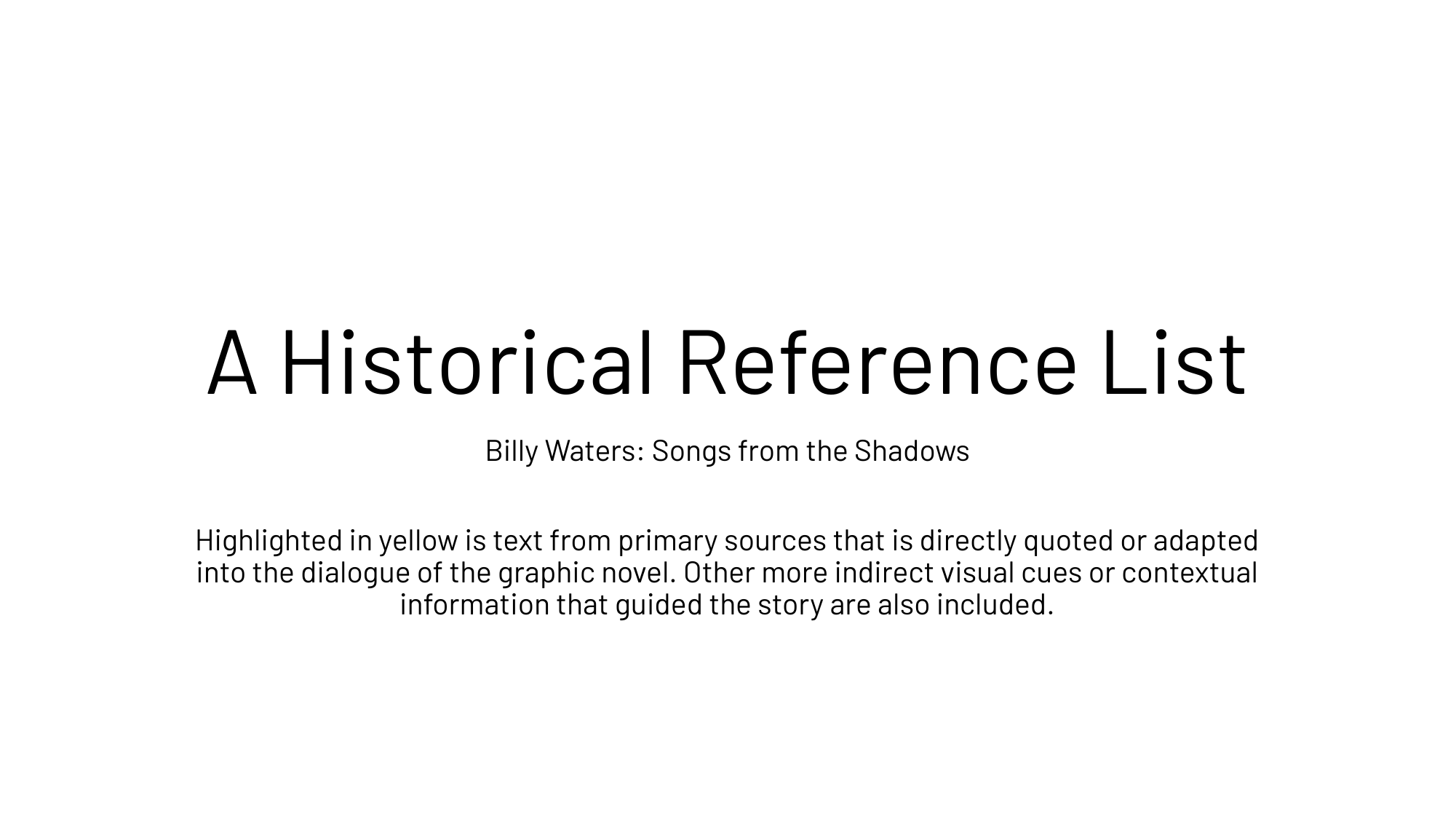

# A Historical Reference List
Billy Waters: Songs from the Shadows

Highlighted in yellow is text from primary sources that is directly quoted or adapted into the dialogue of the graphic novel. Other more indirect visual cues or contextual information that guided the story are also included.